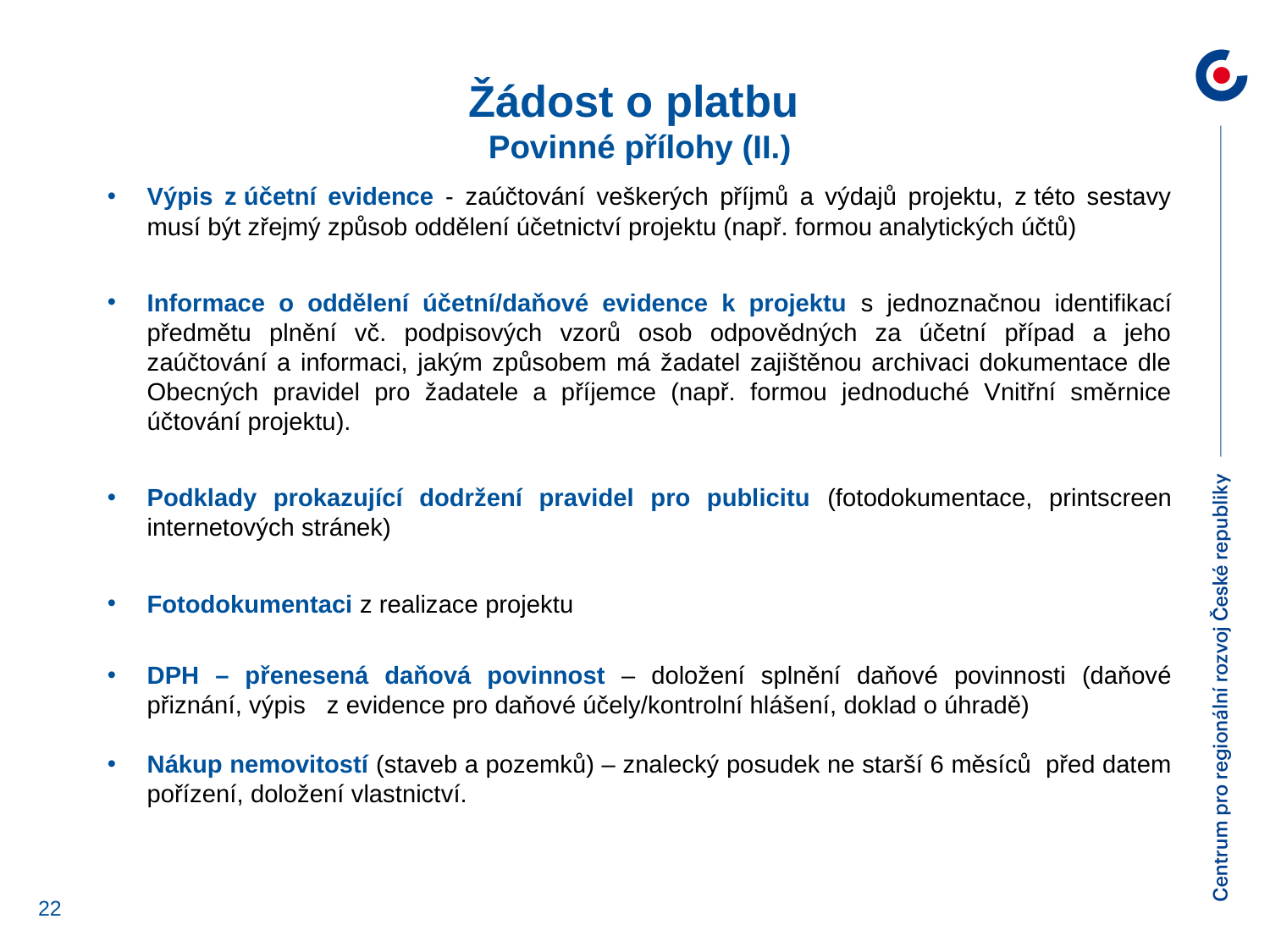

Žádost o platbu
Povinné přílohy (II.)
Výpis z účetní evidence - zaúčtování veškerých příjmů a výdajů projektu, z této sestavy musí být zřejmý způsob oddělení účetnictví projektu (např. formou analytických účtů)

Informace o oddělení účetní/daňové evidence k projektu s jednoznačnou identifikací předmětu plnění vč. podpisových vzorů osob odpovědných za účetní případ a jeho zaúčtování a informaci, jakým způsobem má žadatel zajištěnou archivaci dokumentace dle Obecných pravidel pro žadatele a příjemce (např. formou jednoduché Vnitřní směrnice účtování projektu).

Podklady prokazující dodržení pravidel pro publicitu (fotodokumentace, printscreen internetových stránek)

Fotodokumentaci z realizace projektu

DPH – přenesená daňová povinnost – doložení splnění daňové povinnosti (daňové přiznání, výpis   z evidence pro daňové účely/kontrolní hlášení, doklad o úhradě)

Nákup nemovitostí (staveb a pozemků) – znalecký posudek ne starší 6 měsíců  před datem pořízení, doložení vlastnictví.

22